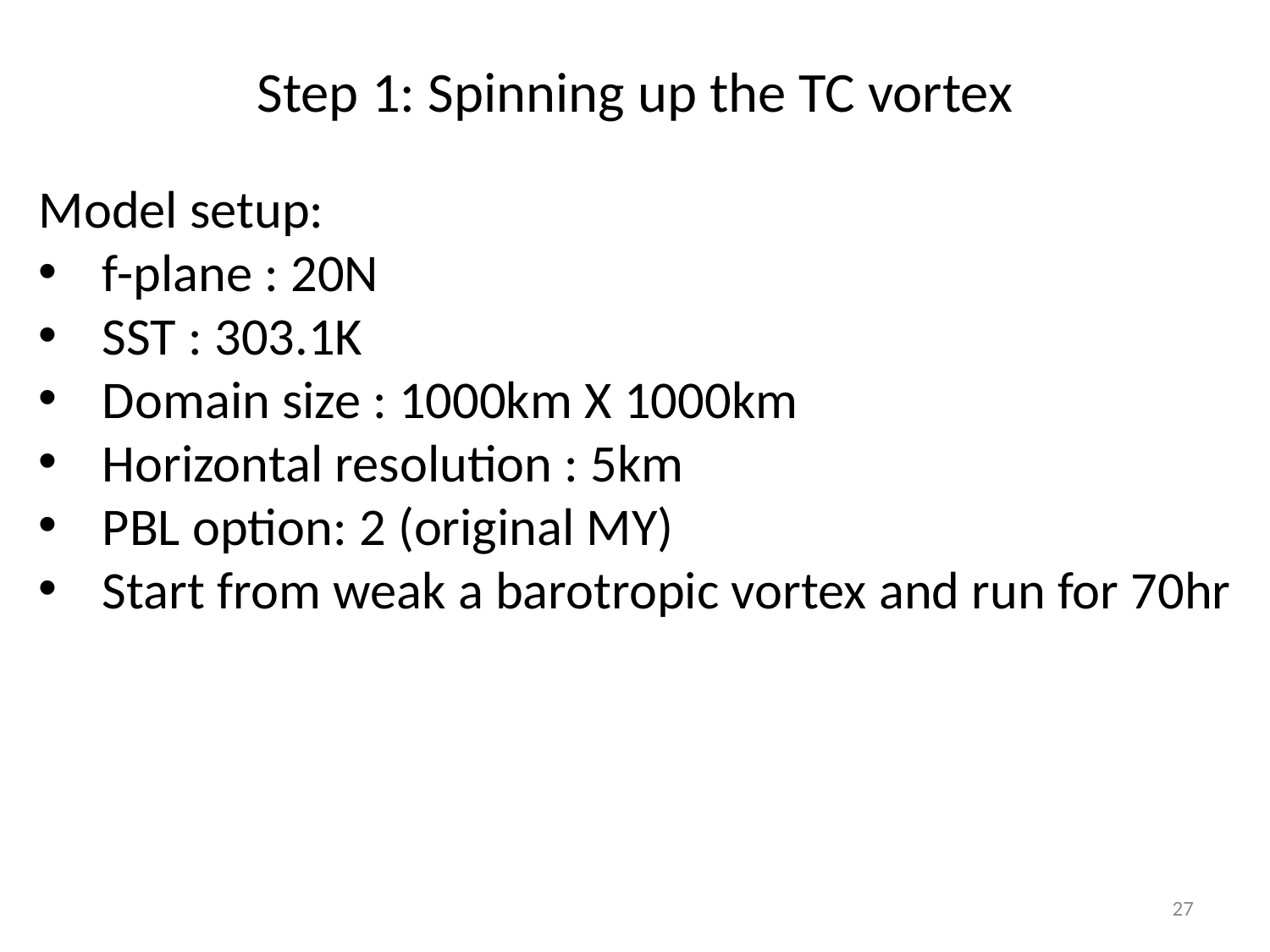

# Step 1: Spinning up the TC vortex
Model setup:
f-plane : 20N
SST : 303.1K
Domain size : 1000km X 1000km
Horizontal resolution : 5km
PBL option: 2 (original MY)
Start from weak a barotropic vortex and run for 70hr
27